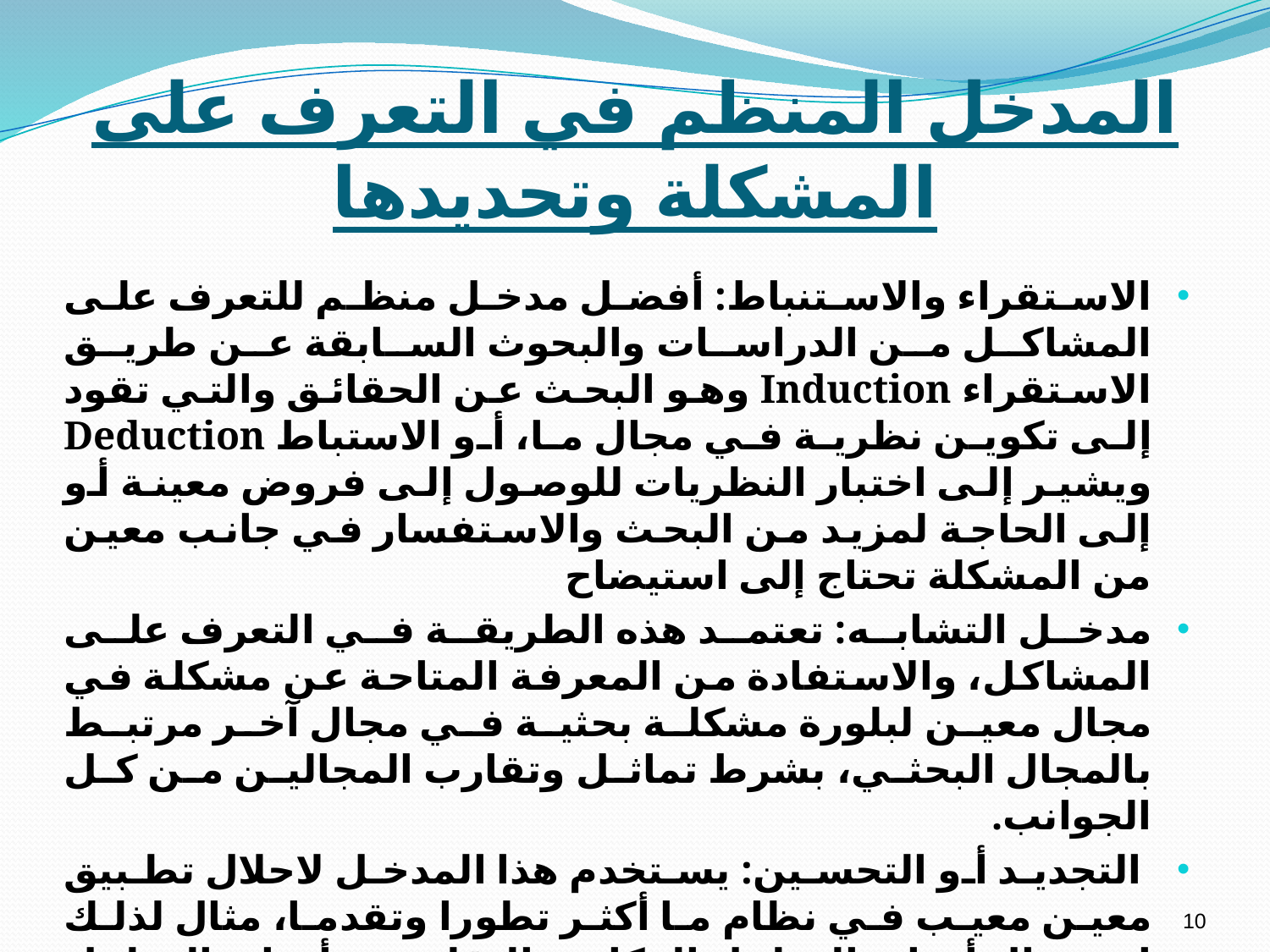

# المدخل المنظم في التعرف على المشكلة وتحديدها
الاستقراء والاستنباط: أفضل مدخل منظم للتعرف على المشاكل من الدراسات والبحوث السابقة عن طريق الاستقراء Induction وهو البحث عن الحقائق والتي تقود إلى تكوين نظرية في مجال ما، أو الاستباط Deduction ويشير إلى اختبار النظريات للوصول إلى فروض معينة أو إلى الحاجة لمزيد من البحث والاستفسار في جانب معين من المشكلة تحتاج إلى استيضاح
مدخل التشابه: تعتمد هذه الطريقة في التعرف على المشاكل، والاستفادة من المعرفة المتاحة عن مشكلة في مجال معين لبلورة مشكلة بحثية في مجال آخر مرتبط بالمجال البحثي، بشرط تماثل وتقارب المجالين من كل الجوانب.
 التجديد أو التحسين: يستخدم هذا المدخل لاحلال تطبيق معين معيب في نظام ما أكثر تطورا وتقدما، مثال لذلك استبدال أدوات التحليل المكاني التقليدية بأدوات التحليل المكاني في نظم المعلومات الجغرافية، ويتطلب هذا المدخل القدرة على التحليل الشامل للنظم والتي من نتجته تطوير الأداء العلمي.
10